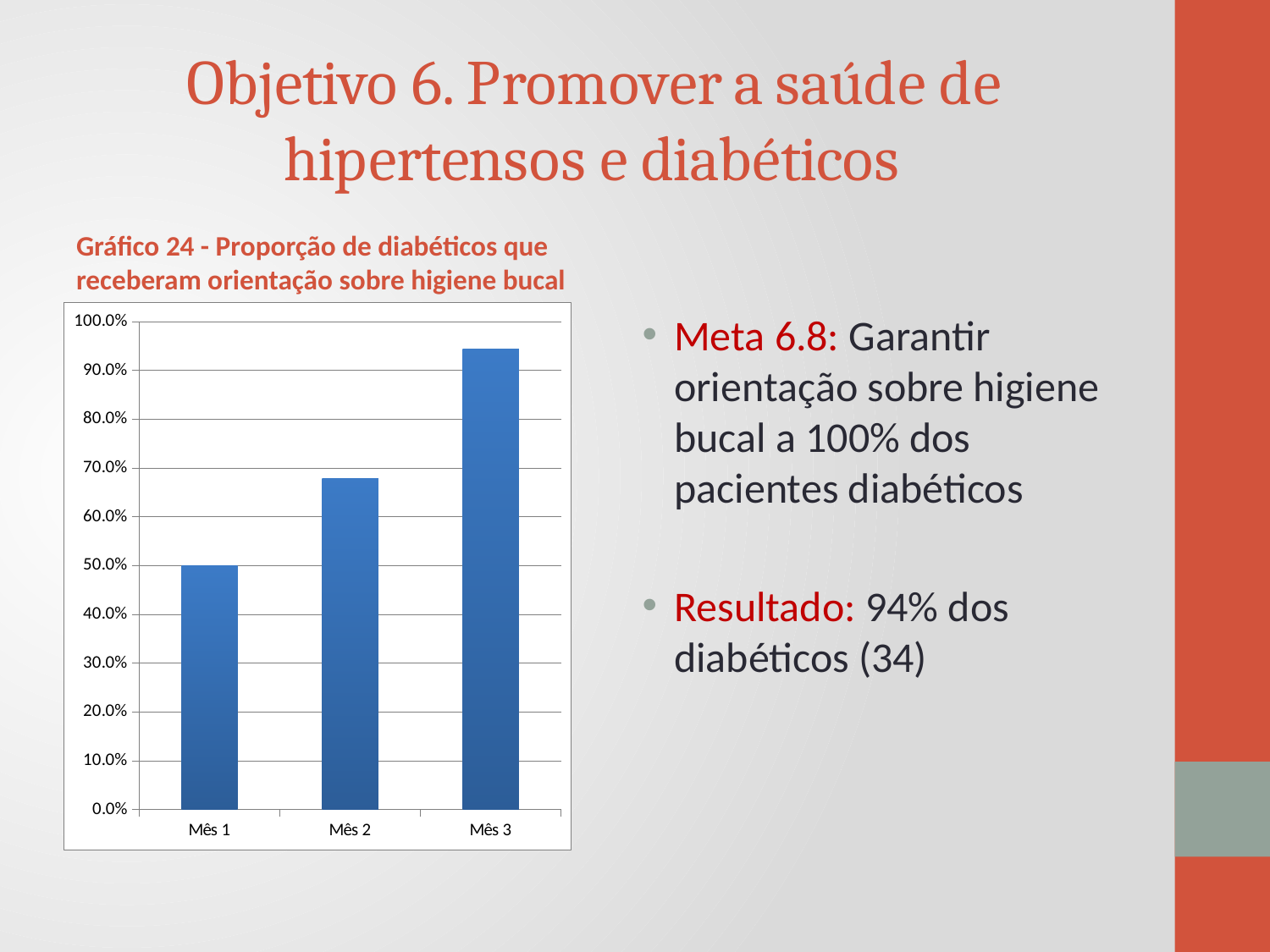

# Objetivo 6. Promover a saúde de hipertensos e diabéticos
Gráfico 24 - Proporção de diabéticos que receberam orientação sobre higiene bucal

### Chart

| Category | Proporção de diabéticos que receberam orientação sobre higiene bucal |
|---|---|
| Mês 1 | 0.5 |
| Mês 2 | 0.67741935483871 |
| Mês 3 | 0.944444444444444 |
Meta 6.8: Garantir orientação sobre higiene bucal a 100% dos pacientes diabéticos

Resultado: 94% dos diabéticos (34)